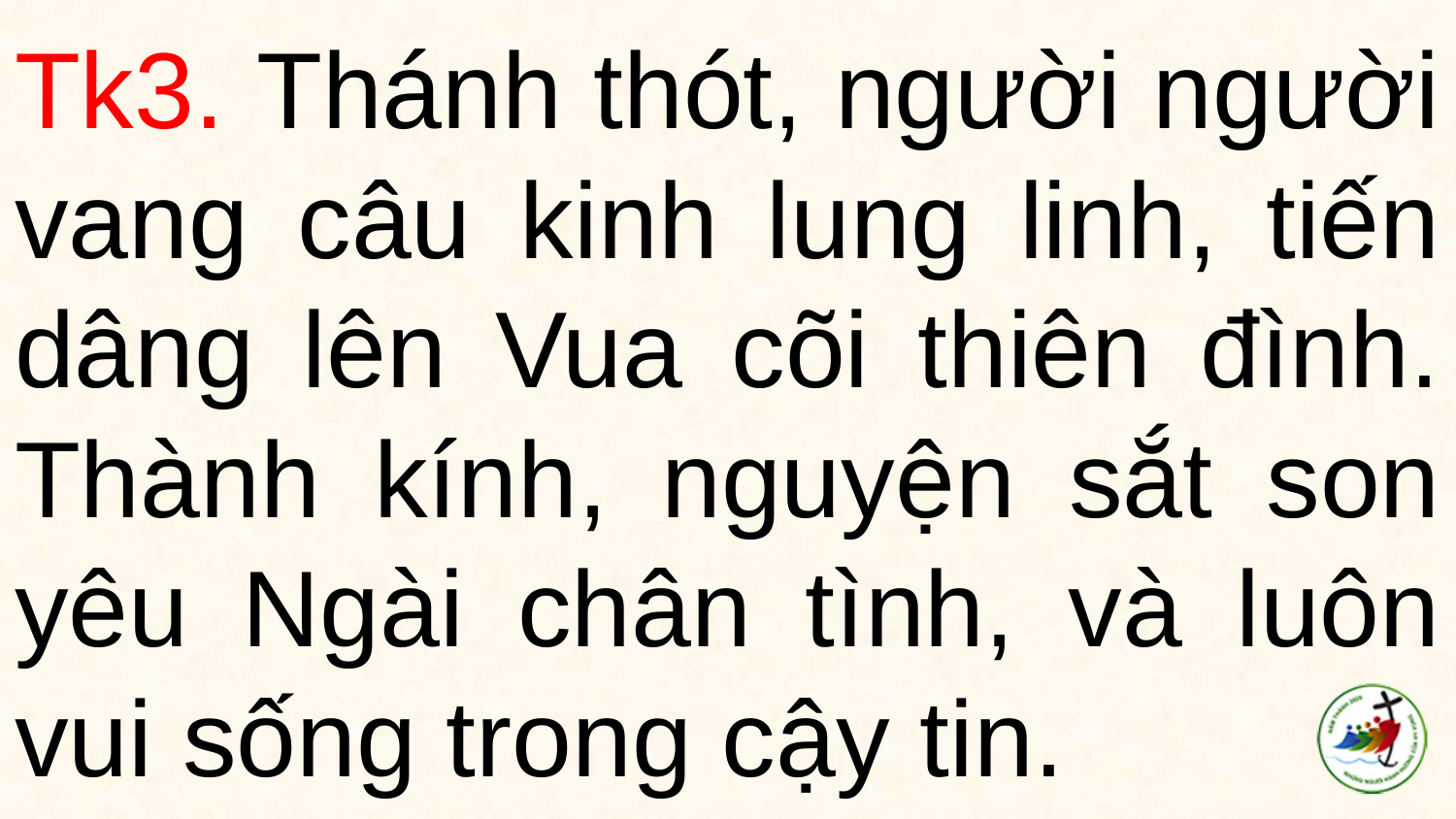

# Tk3. Thánh thót, người người vang câu kinh lung linh, tiến dâng lên Vua cõi thiên đình. Thành kính, nguyện sắt son yêu Ngài chân tình, và luôn vui sống trong cậy tin.